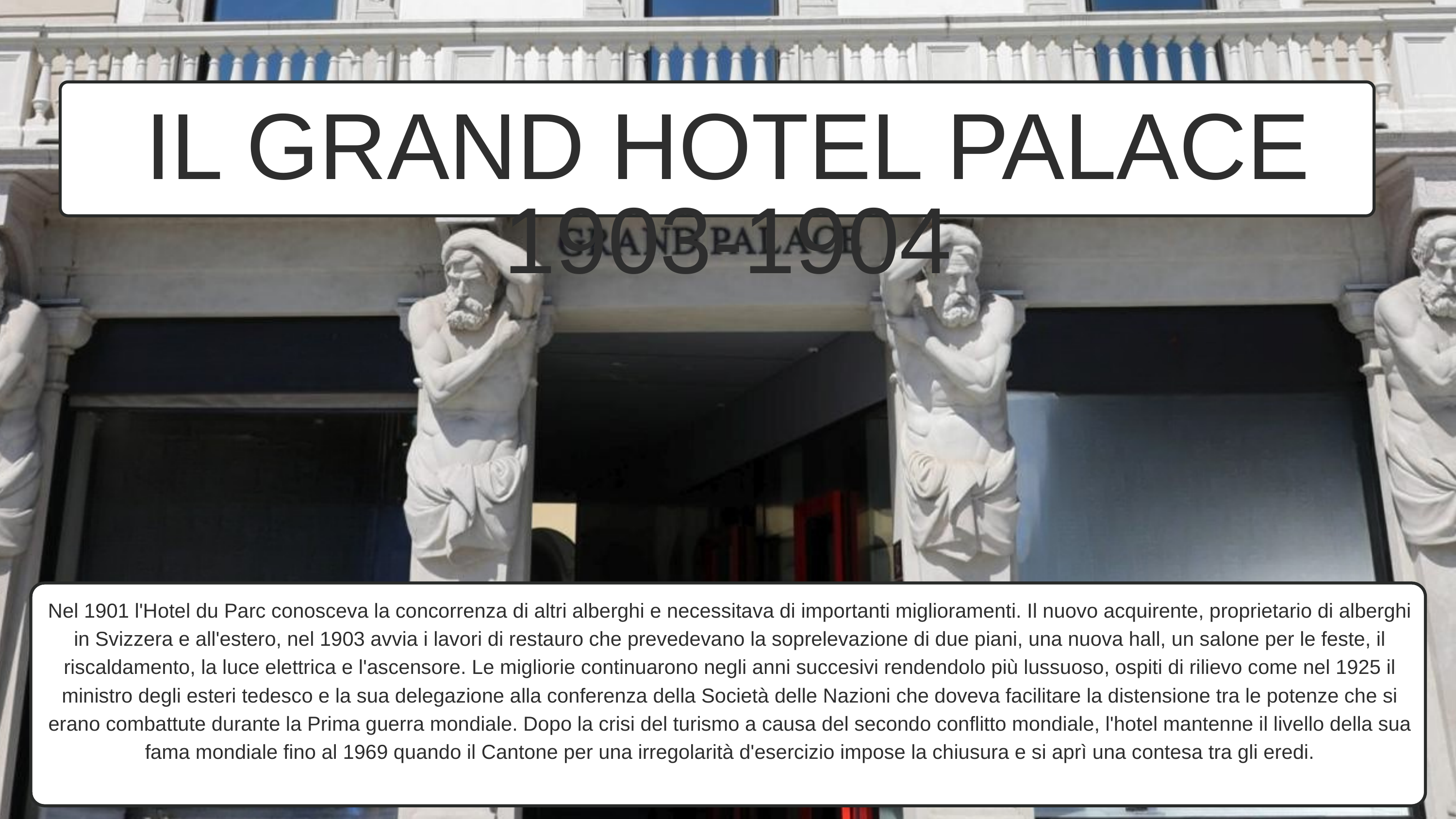

IL GRAND HOTEL PALACE 1903-1904

Nel 1901 l'Hotel du Parc conosceva la concorrenza di altri alberghi e necessitava di importanti miglioramenti. Il nuovo acquirente, proprietario di alberghi in Svizzera e all'estero, nel 1903 avvia i lavori di restauro che prevedevano la soprelevazione di due piani, una nuova hall, un salone per le feste, il riscaldamento, la luce elettrica e l'ascensore. Le migliorie continuarono negli anni succesivi rendendolo più lussuoso, ospiti di rilievo come nel 1925 il ministro degli esteri tedesco e la sua delegazione alla conferenza della Società delle Nazioni che doveva facilitare la distensione tra le potenze che si erano combattute durante la Prima guerra mondiale. Dopo la crisi del turismo a causa del secondo conflitto mondiale, l'hotel mantenne il livello della sua fama mondiale fino al 1969 quando il Cantone per una irregolarità d'esercizio impose la chiusura e si aprì una contesa tra gli eredi.​